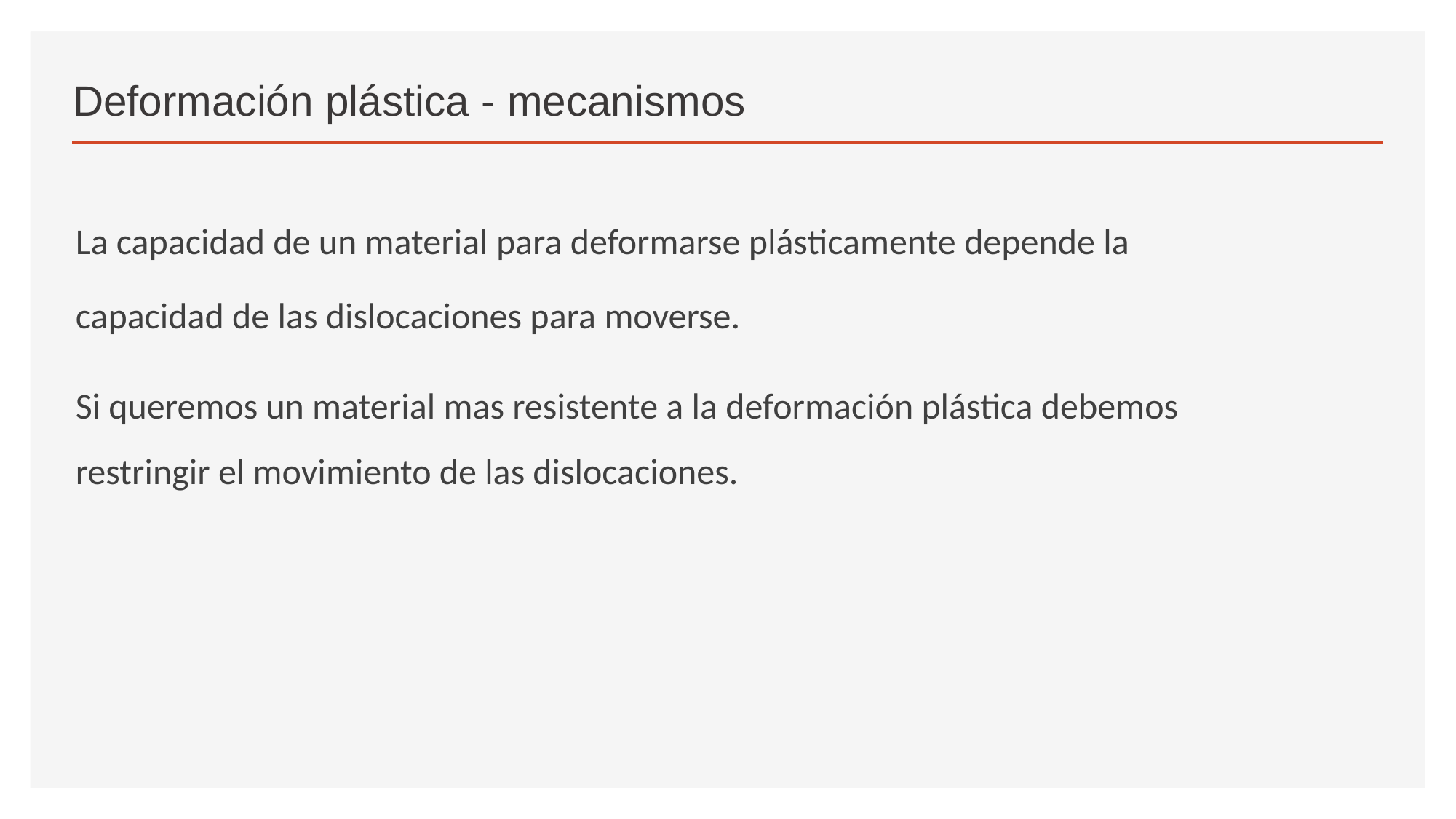

# Deformación plástica - mecanismos
La capacidad de un material para deformarse plásticamente depende la capacidad de las dislocaciones para moverse.
Si queremos un material mas resistente a la deformación plástica debemos restringir el movimiento de las dislocaciones.